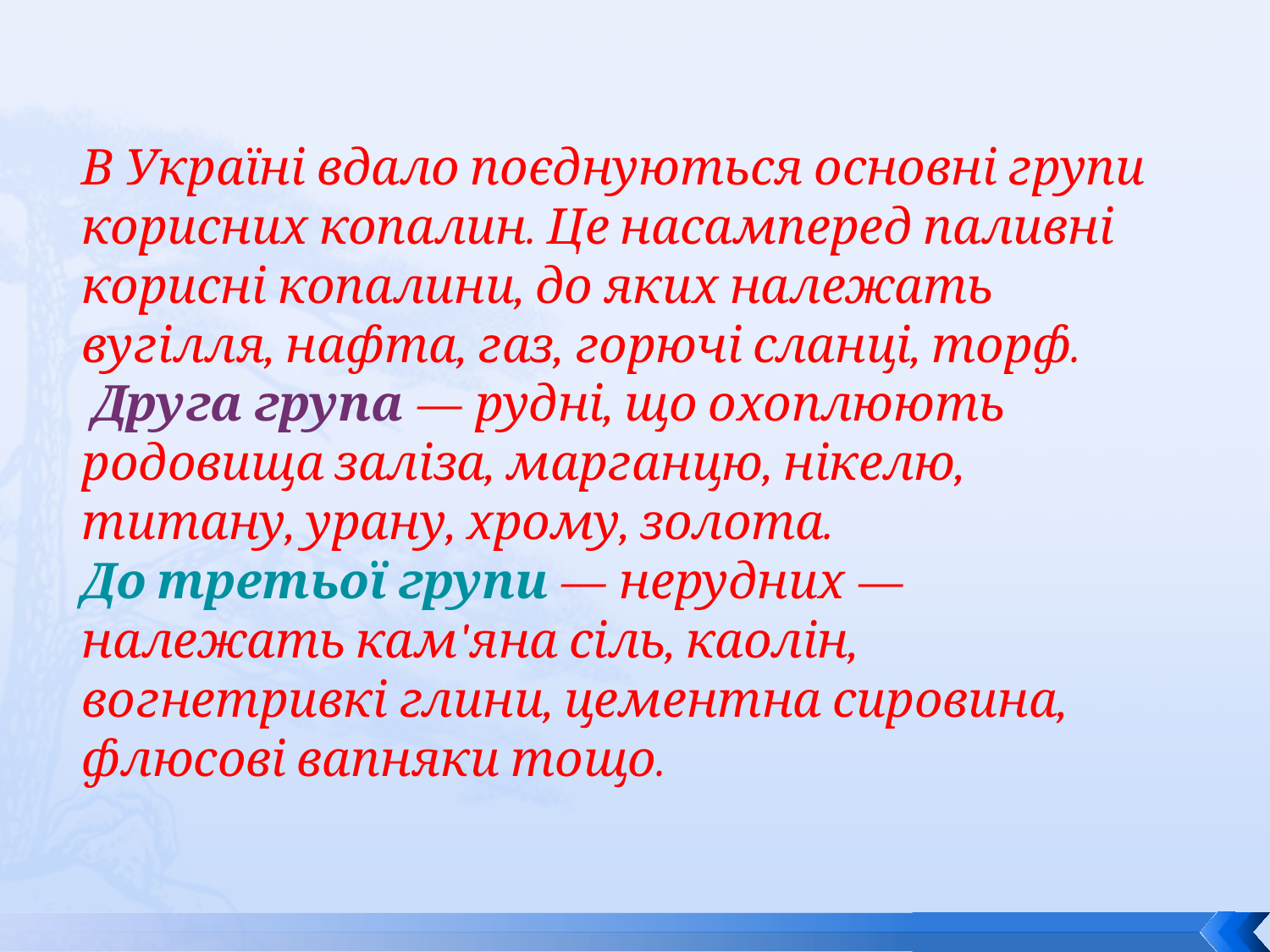

В Україні вдало поєднуються основні групи корисних копалин. Це насамперед паливні корисні копалини, до яких належать вугілля, нафта, газ, горючі сланці, торф.
 Друга група — рудні, що охоплюють родовища заліза, марганцю, нікелю, титану, урану, хрому, золота.
До третьої групи — нерудних — належать кам'яна сіль, каолін, вогнетривкі глини, цементна сировина, флюсові вапняки тощо.